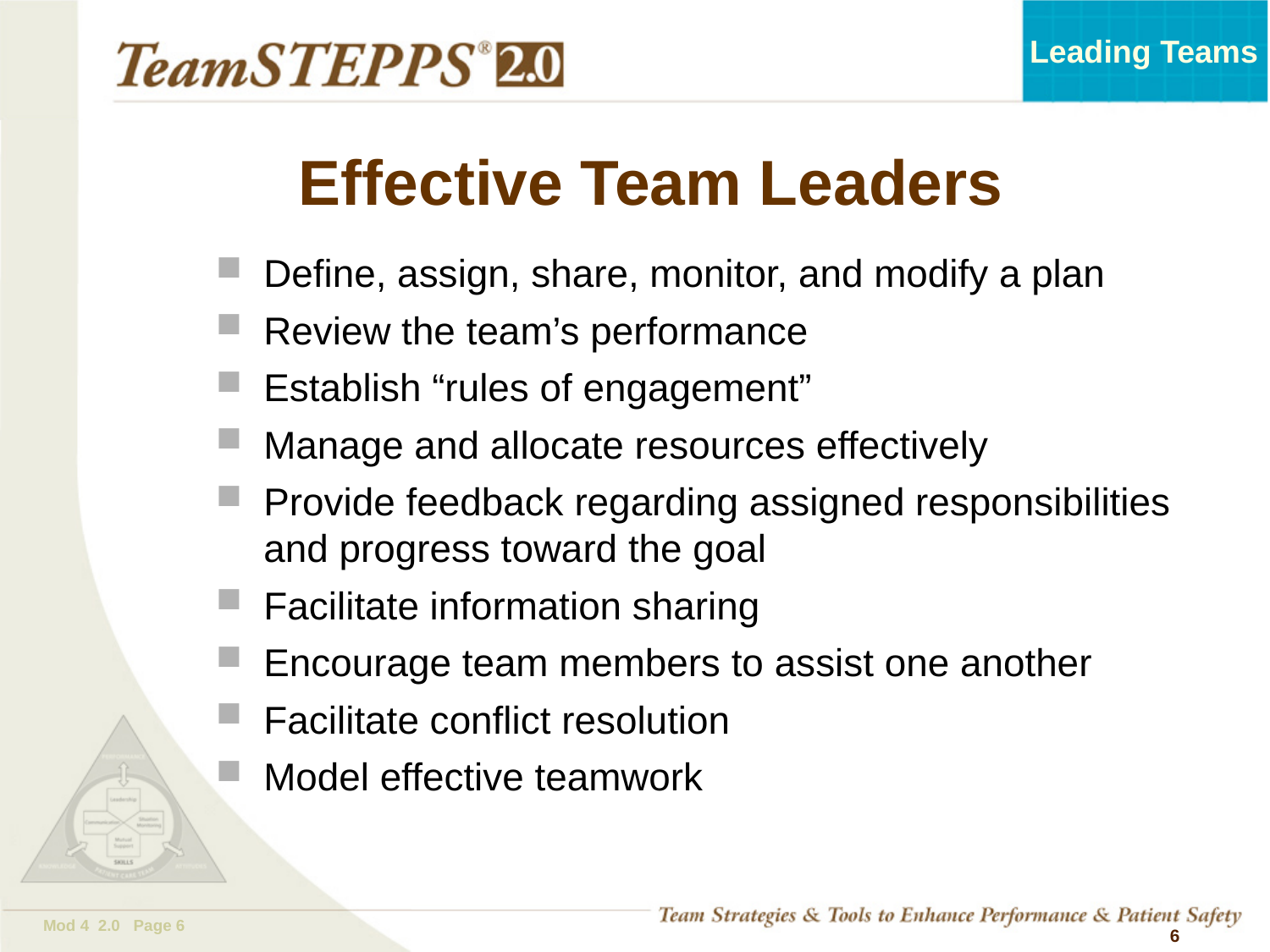

# Effective Team Leaders
Define, assign, share, monitor, and modify a plan
Review the team’s performance
Establish “rules of engagement”
Manage and allocate resources effectively
Provide feedback regarding assigned responsibilities and progress toward the goal
Facilitate information sharing
Encourage team members to assist one another
Facilitate conflict resolution
Model effective teamwork

 6